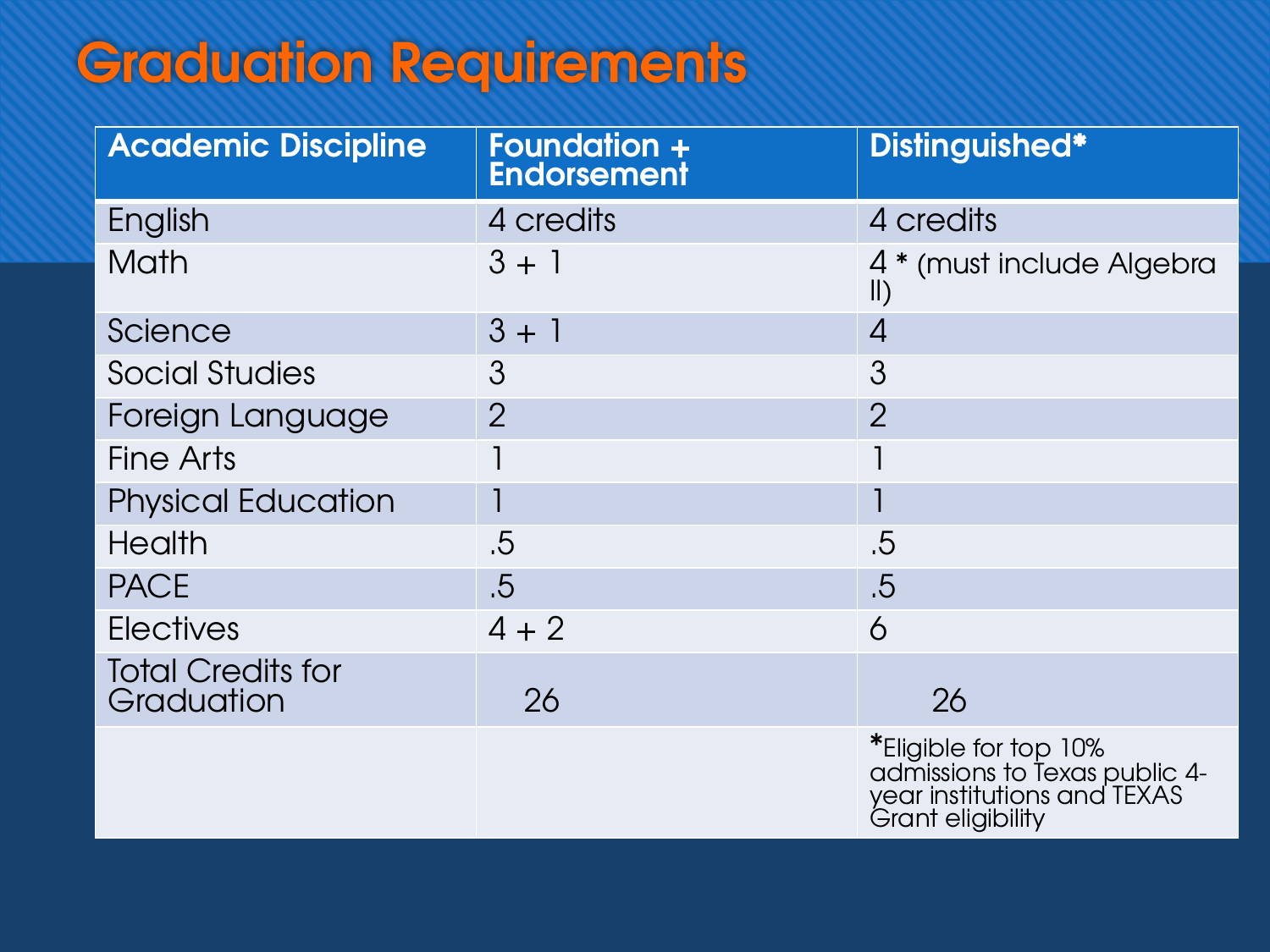

# Graduation Requirements
| Academic Discipline | Foundation + Endorsement | Distinguished\* |
| --- | --- | --- |
| English | 4 credits | 4 credits |
| Math | 3 + 1 | 4 \* (must include Algebra II) |
| Science | 3 + 1 | 4 |
| Social Studies | 3 | 3 |
| Foreign Language | 2 | 2 |
| Fine Arts | 1 | 1 |
| Physical Education | 1 | 1 |
| Health | .5 | .5 |
| PACE | .5 | .5 |
| Electives | 4 + 2 | 6 |
| Total Credits for Graduation | 26 | 26 |
|  |  | \*Eligible for top 10% admissions to Texas public 4-year institutions and TEXAS Grant eligibility |